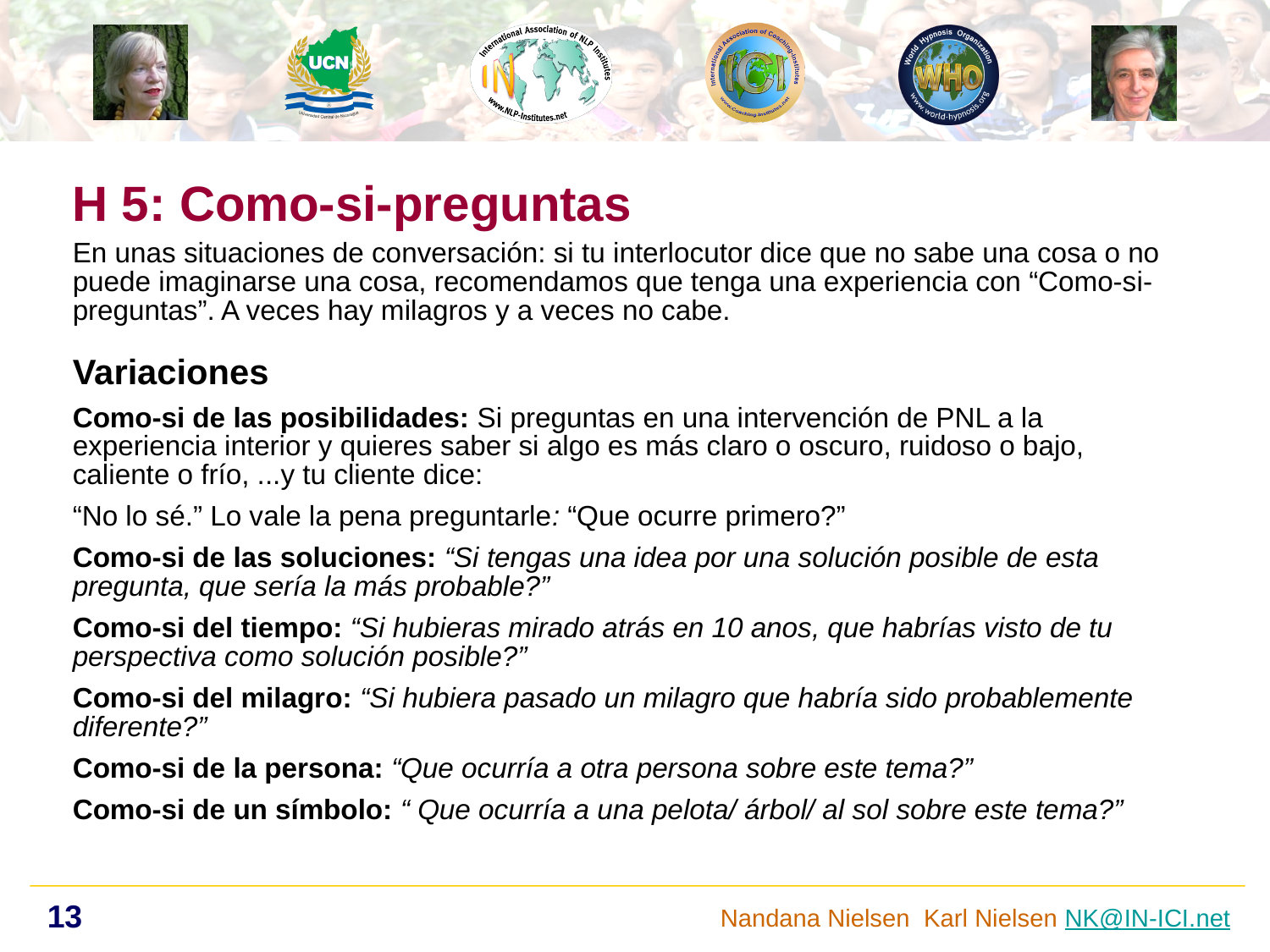

H 5: Como-si-preguntas
En unas situaciones de conversación: si tu interlocutor dice que no sabe una cosa o no puede imaginarse una cosa, recomendamos que tenga una experiencia con “Como-si-preguntas”. A veces hay milagros y a veces no cabe.
Variaciones
Como-si de las posibilidades: Si preguntas en una intervención de PNL a la experiencia interior y quieres saber si algo es más claro o oscuro, ruidoso o bajo, caliente o frío, ...y tu cliente dice:
“No lo sé.” Lo vale la pena preguntarle: “Que ocurre primero?”
Como-si de las soluciones: “Si tengas una idea por una solución posible de esta pregunta, que sería la más probable?”
Como-si del tiempo: “Si hubieras mirado atrás en 10 anos, que habrías visto de tu perspectiva como solución posible?”
Como-si del milagro: “Si hubiera pasado un milagro que habría sido probablemente diferente?”
Como-si de la persona: “Que ocurría a otra persona sobre este tema?”
Como-si de un símbolo: “ Que ocurría a una pelota/ árbol/ al sol sobre este tema?”